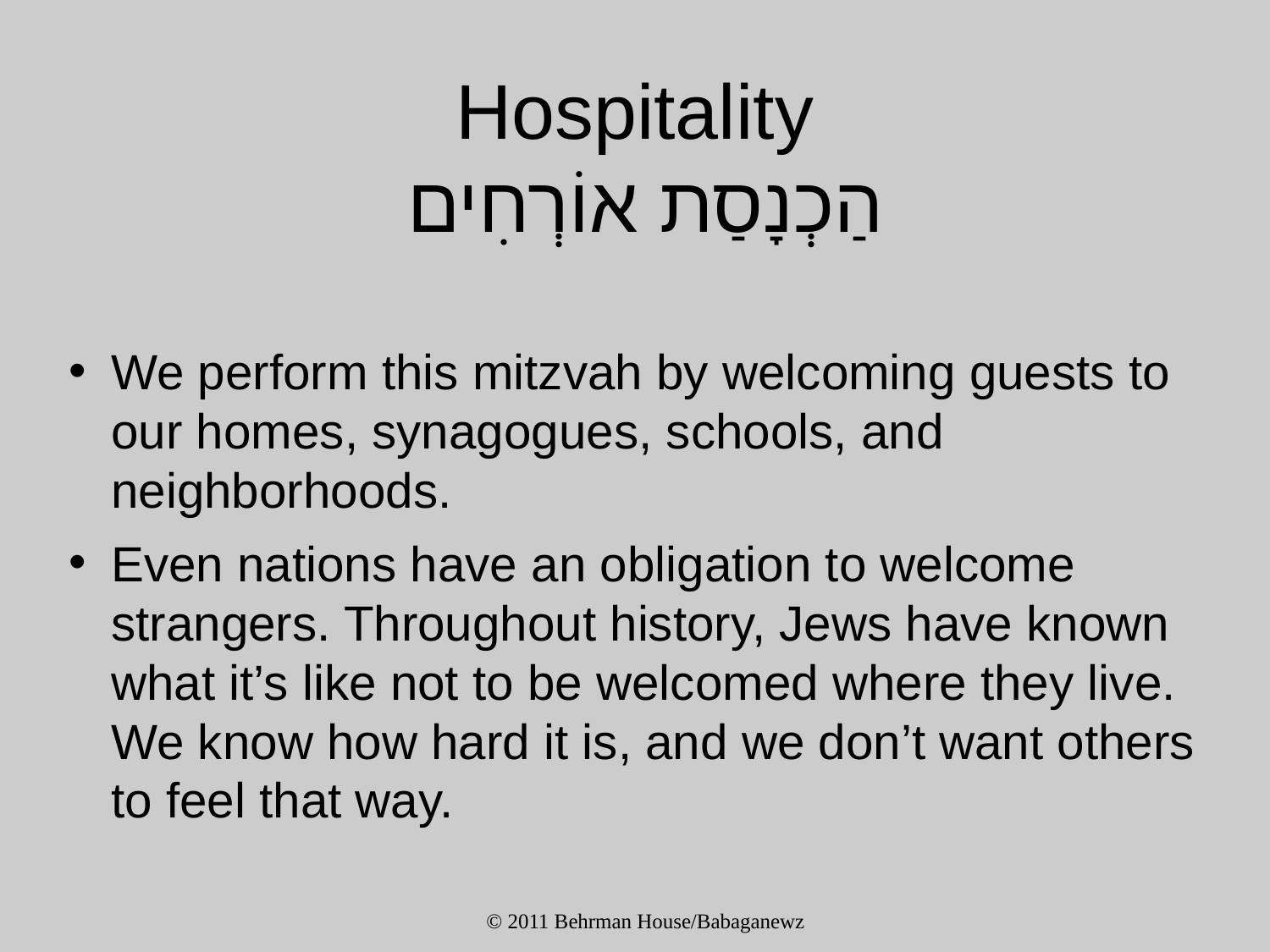

# Hospitality הַכְנָסַת אוֹרְחִים
We perform this mitzvah by welcoming guests to our homes, synagogues, schools, and neighborhoods.
Even nations have an obligation to welcome strangers. Throughout history, Jews have known what it’s like not to be welcomed where they live. We know how hard it is, and we don’t want others to feel that way.
© 2011 Behrman House/Babaganewz